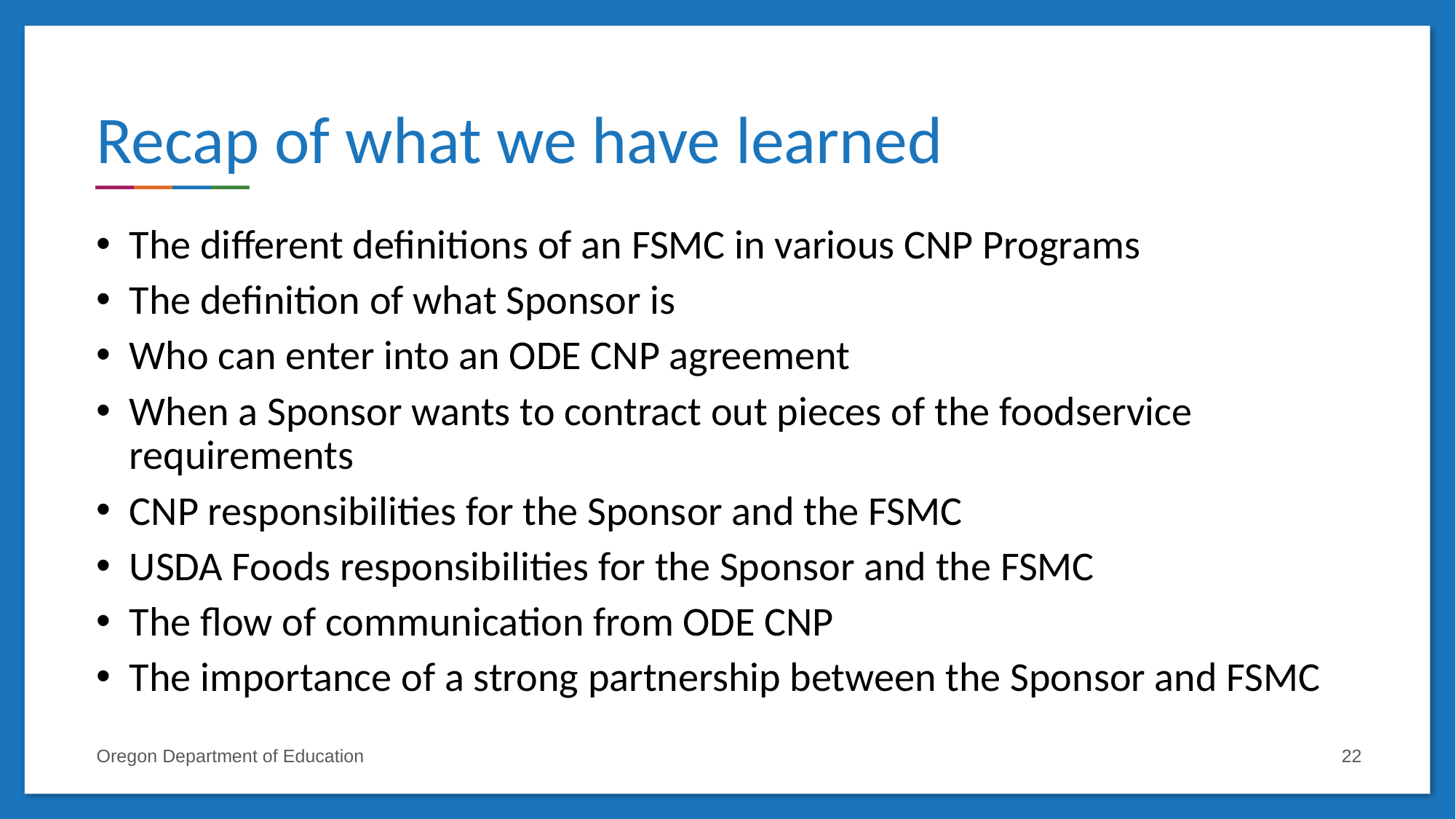

# Recap of what we have learned
The different definitions of an FSMC in various CNP Programs
The definition of what Sponsor is
Who can enter into an ODE CNP agreement
When a Sponsor wants to contract out pieces of the foodservice requirements
CNP responsibilities for the Sponsor and the FSMC
USDA Foods responsibilities for the Sponsor and the FSMC
The flow of communication from ODE CNP
The importance of a strong partnership between the Sponsor and FSMC
Oregon Department of Education
22